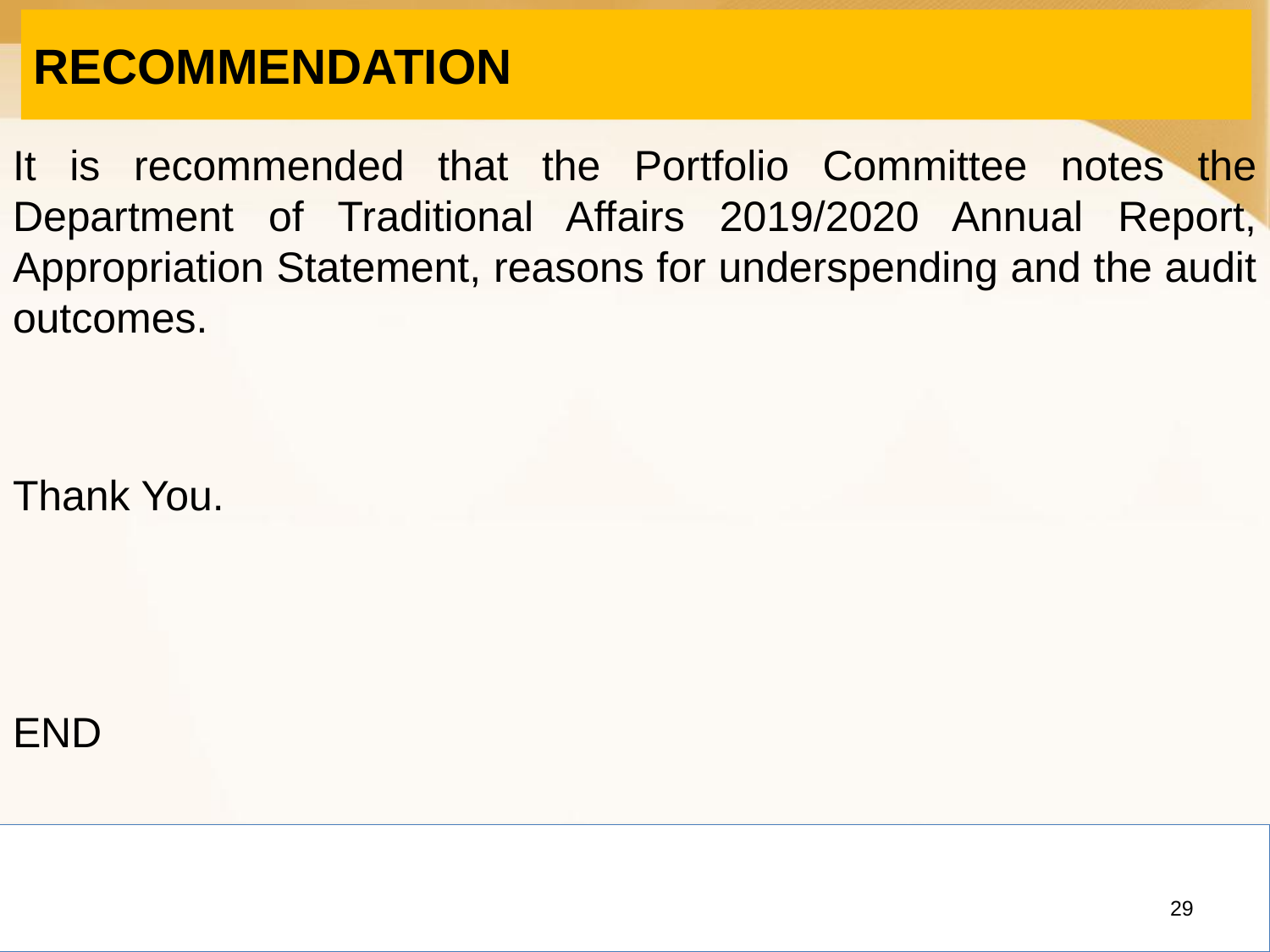

# RECOMMENDATION
It is recommended that the Portfolio Committee notes the Department of Traditional Affairs 2019/2020 Annual Report, Appropriation Statement, reasons for underspending and the audit outcomes.

Thank You.

END

29